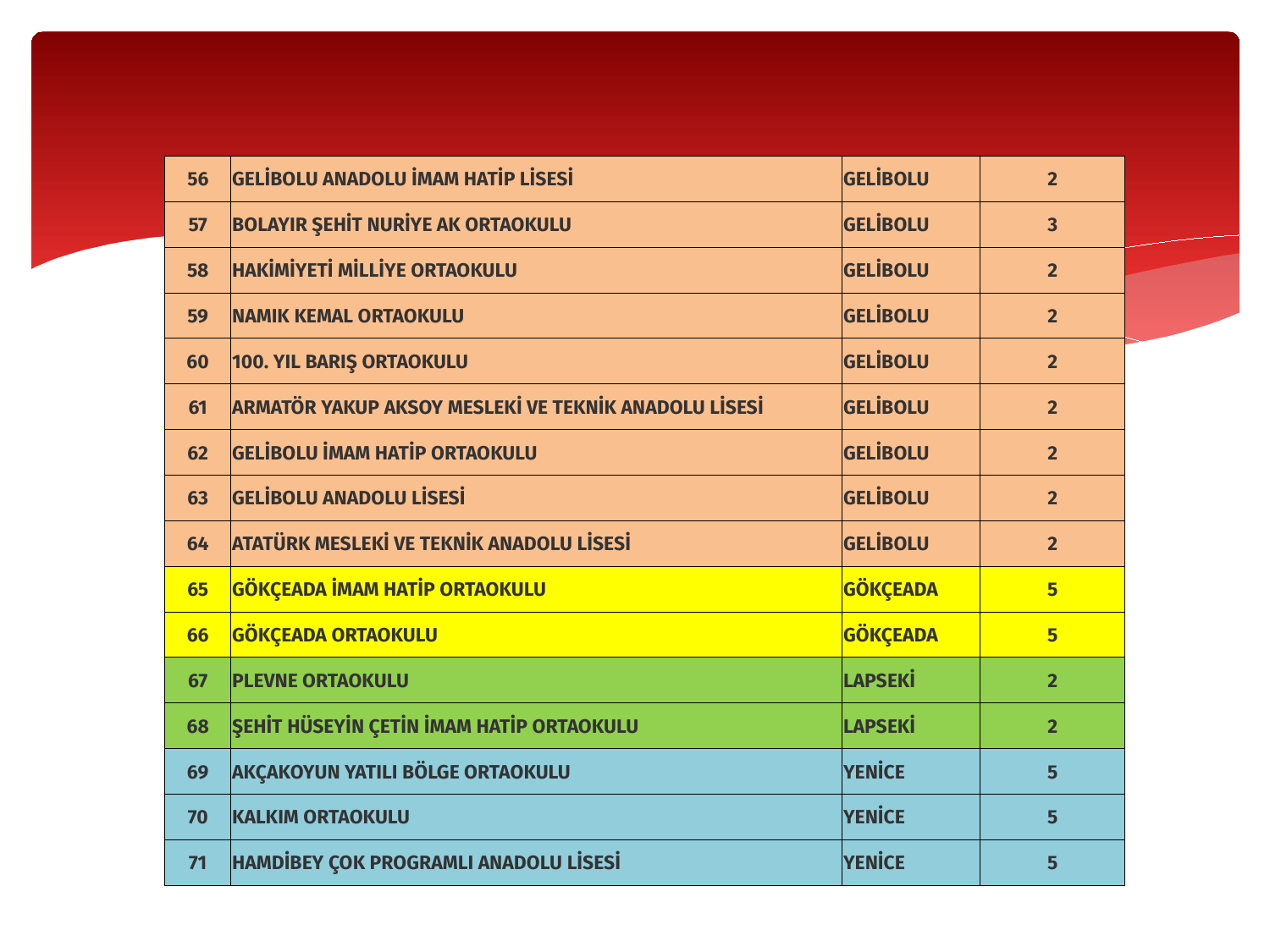

| 56 | GELİBOLU ANADOLU İMAM HATİP LİSESİ | GELİBOLU | 2 |
| --- | --- | --- | --- |
| 57 | BOLAYIR ŞEHİT NURİYE AK ORTAOKULU | GELİBOLU | 3 |
| 58 | HAKİMİYETİ MİLLİYE ORTAOKULU | GELİBOLU | 2 |
| 59 | NAMIK KEMAL ORTAOKULU | GELİBOLU | 2 |
| 60 | 100. YIL BARIŞ ORTAOKULU | GELİBOLU | 2 |
| 61 | ARMATÖR YAKUP AKSOY MESLEKİ VE TEKNİK ANADOLU LİSESİ | GELİBOLU | 2 |
| 62 | GELİBOLU İMAM HATİP ORTAOKULU | GELİBOLU | 2 |
| 63 | GELİBOLU ANADOLU LİSESİ | GELİBOLU | 2 |
| 64 | ATATÜRK MESLEKİ VE TEKNİK ANADOLU LİSESİ | GELİBOLU | 2 |
| 65 | GÖKÇEADA İMAM HATİP ORTAOKULU | GÖKÇEADA | 5 |
| 66 | GÖKÇEADA ORTAOKULU | GÖKÇEADA | 5 |
| 67 | PLEVNE ORTAOKULU | LAPSEKİ | 2 |
| 68 | ŞEHİT HÜSEYİN ÇETİN İMAM HATİP ORTAOKULU | LAPSEKİ | 2 |
| 69 | AKÇAKOYUN YATILI BÖLGE ORTAOKULU | YENİCE | 5 |
| 70 | KALKIM ORTAOKULU | YENİCE | 5 |
| 71 | HAMDİBEY ÇOK PROGRAMLI ANADOLU LİSESİ | YENİCE | 5 |